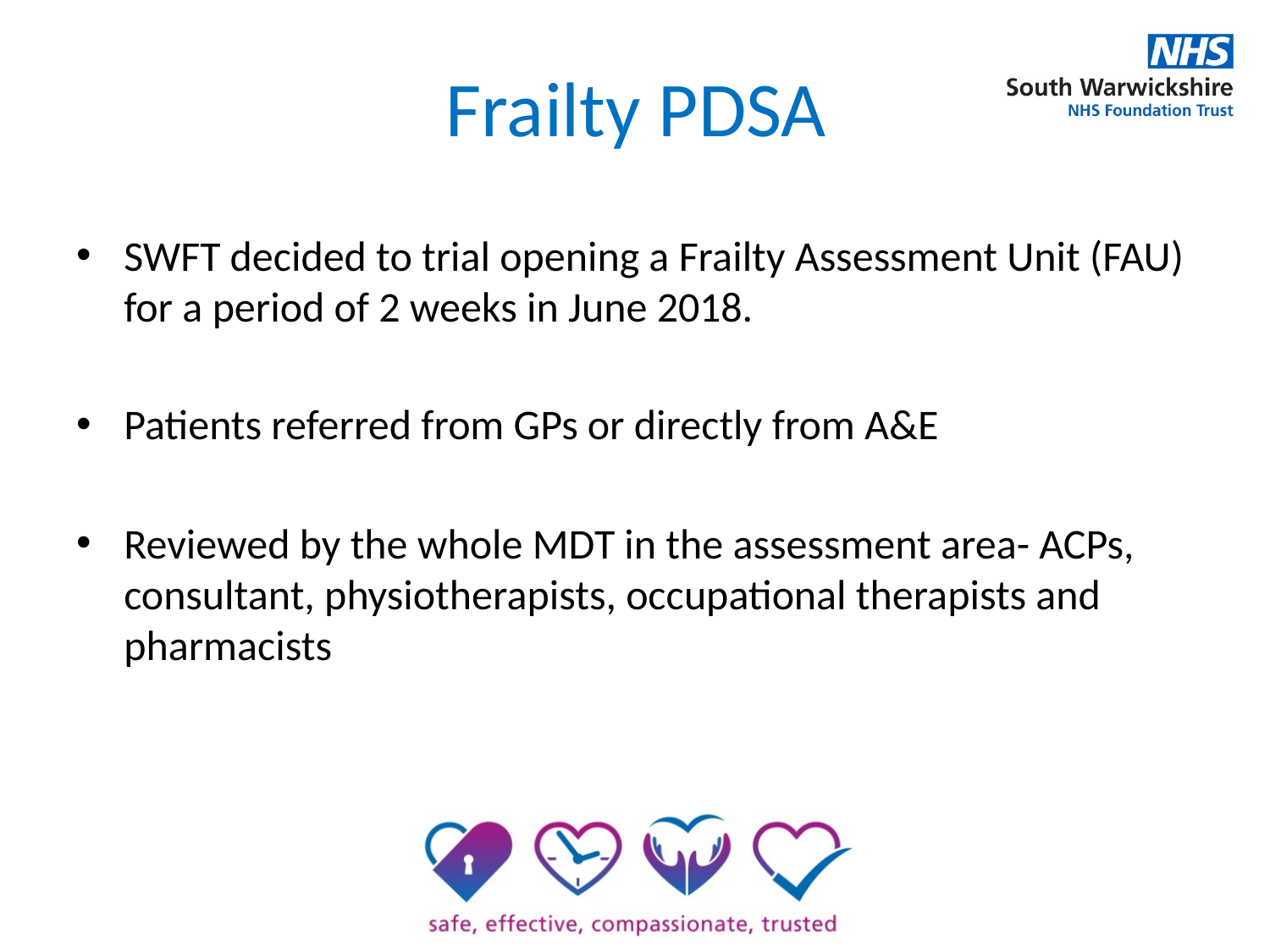

# Frailty PDSA
SWFT decided to trial opening a Frailty Assessment Unit (FAU) for a period of 2 weeks in June 2018.

Patients referred from GPs or directly from A&E

Reviewed by the whole MDT in the assessment area- ACPs, consultant, physiotherapists, occupational therapists and pharmacists